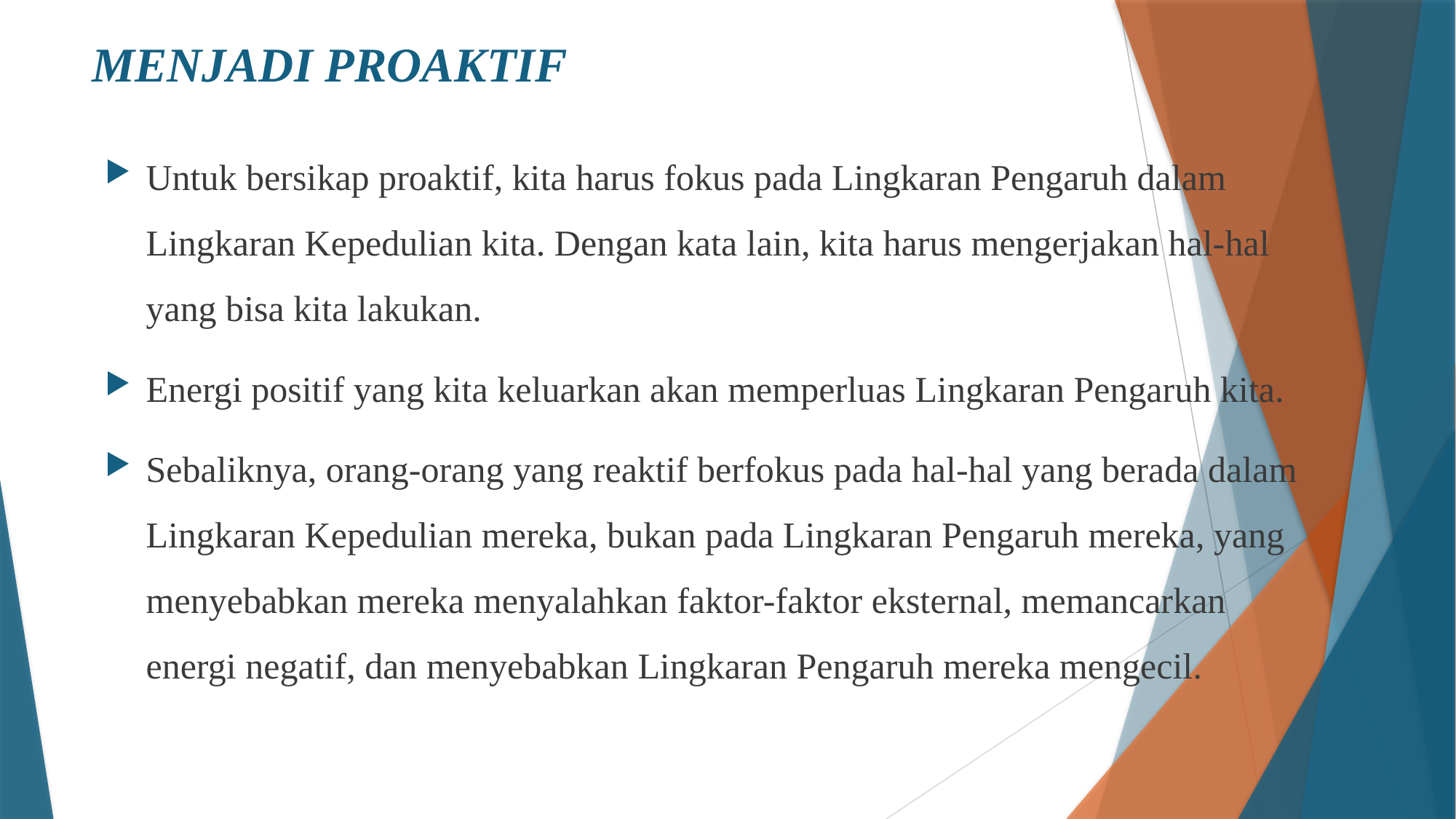

# MENJADI PROAKTIF
Untuk bersikap proaktif, kita harus fokus pada Lingkaran Pengaruh dalam Lingkaran Kepedulian kita. Dengan kata lain, kita harus mengerjakan hal-hal yang bisa kita lakukan.
Energi positif yang kita keluarkan akan memperluas Lingkaran Pengaruh kita.
Sebaliknya, orang-orang yang reaktif berfokus pada hal-hal yang berada dalam Lingkaran Kepedulian mereka, bukan pada Lingkaran Pengaruh mereka, yang menyebabkan mereka menyalahkan faktor-faktor eksternal, memancarkan energi negatif, dan menyebabkan Lingkaran Pengaruh mereka mengecil.